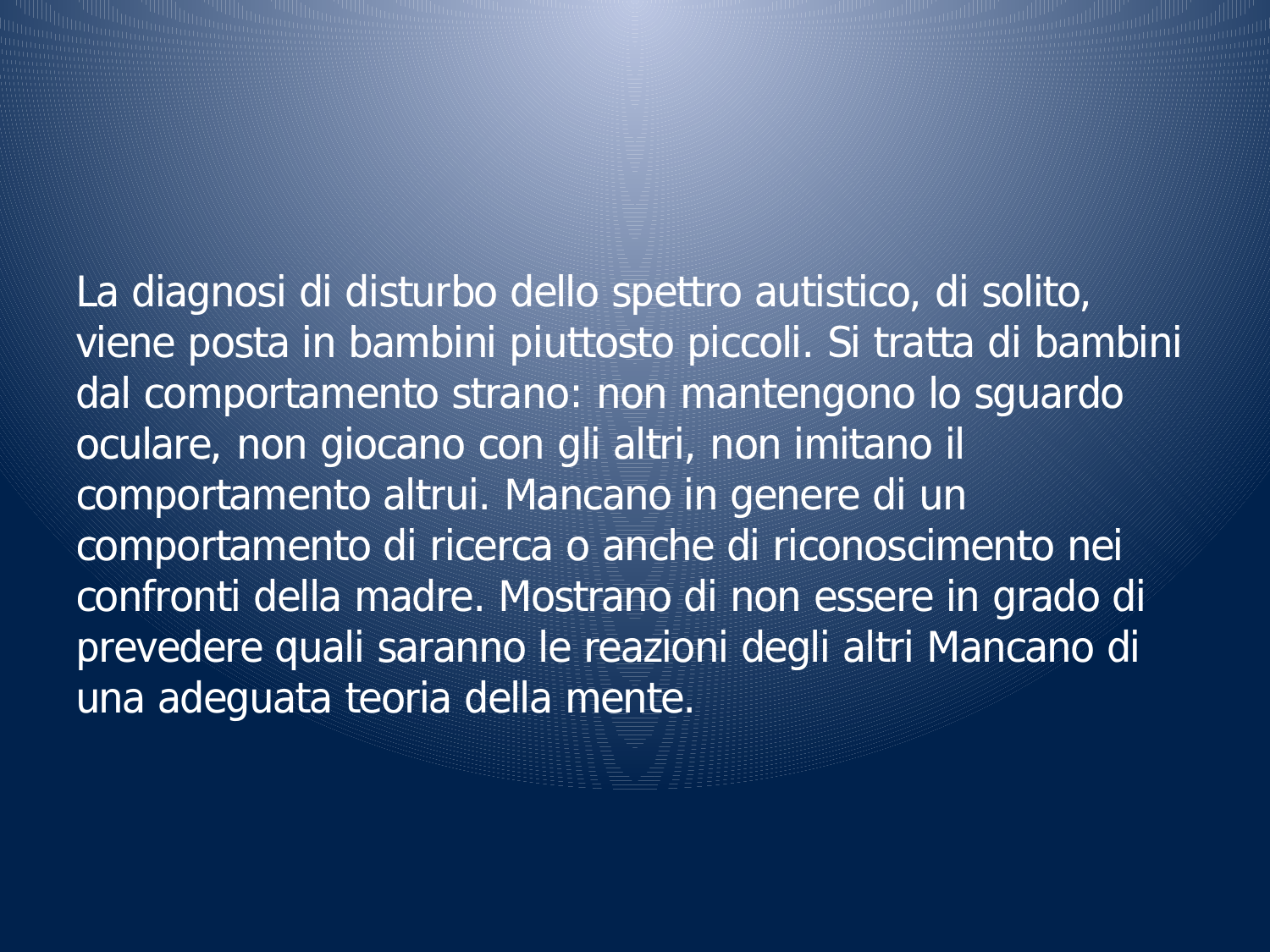

#
La diagnosi di disturbo dello spettro autistico, di solito, viene posta in bambini piuttosto piccoli. Si tratta di bambini dal comportamento strano: non mantengono lo sguardo oculare, non giocano con gli altri, non imitano il comportamento altrui. Mancano in genere di un comportamento di ricerca o anche di riconoscimento nei confronti della madre. Mostrano di non essere in grado di prevedere quali saranno le reazioni degli altri Mancano di una adeguata teoria della mente.